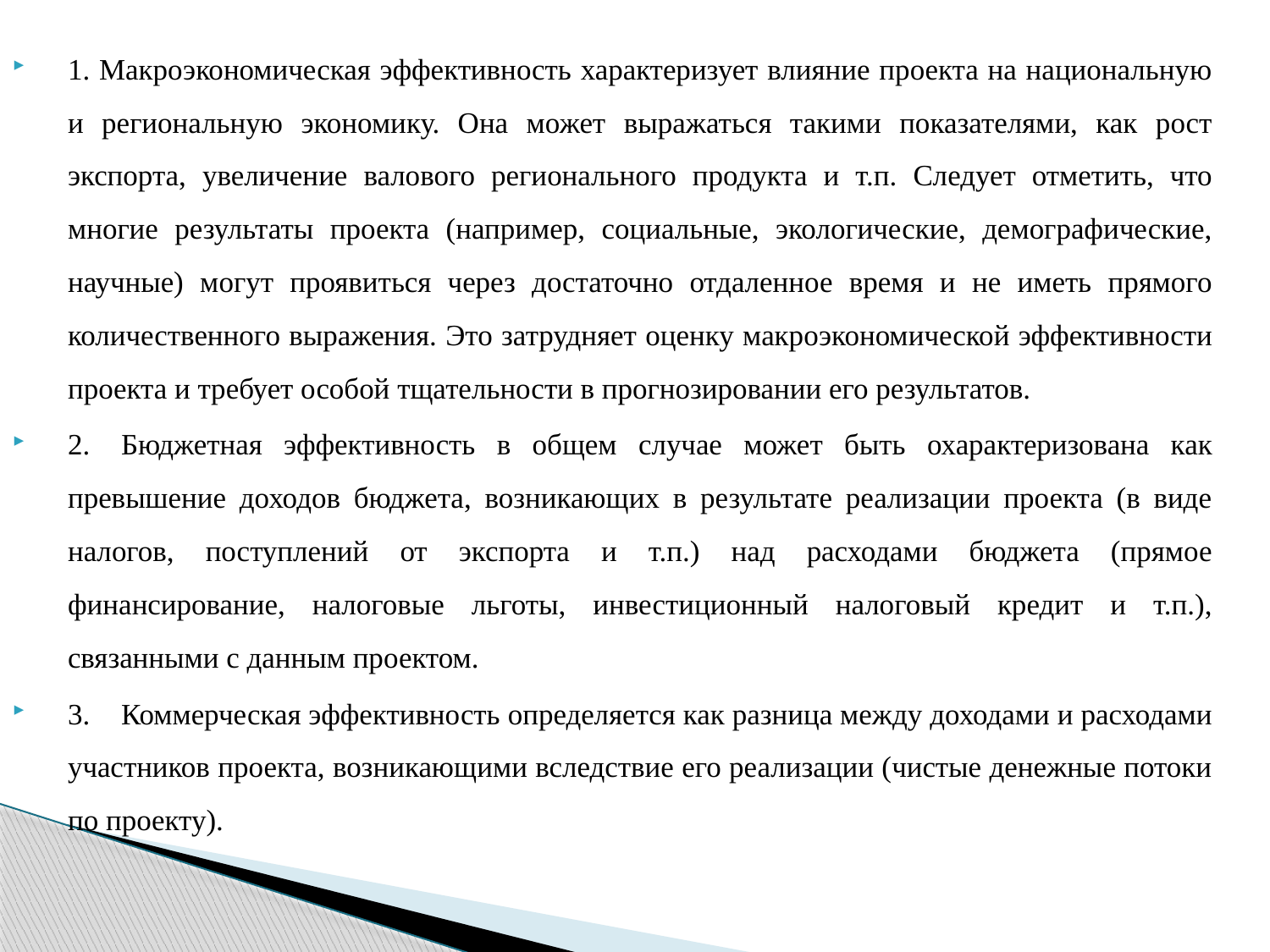

1. Макроэкономическая эффективность характеризует влияние проекта на национальную и региональную экономику. Она может выражаться такими показателями, как рост экспорта, увеличение валового регионального продукта и т.п. Следует отметить, что многие результаты проекта (например, социальные, экологические, демографические, научные) могут проявиться через достаточно отдаленное время и не иметь прямого количественного выражения. Это затрудняет оценку макроэкономической эффективности проекта и требует особой тщательности в прогнозировании его результатов.
2.	Бюджетная эффективность в общем случае может быть охарактеризована как превышение доходов бюджета, возникающих в результате реализации проекта (в виде налогов, поступлений от экспорта и т.п.) над расходами бюджета (прямое финансирование, налоговые льготы, инвестиционный налоговый кредит и т.п.), связанными с данным проектом.
3.	Коммерческая эффективность определяется как разница между доходами и расходами участников проекта, возникающими вследствие его реализации (чистые денежные потоки по проекту).